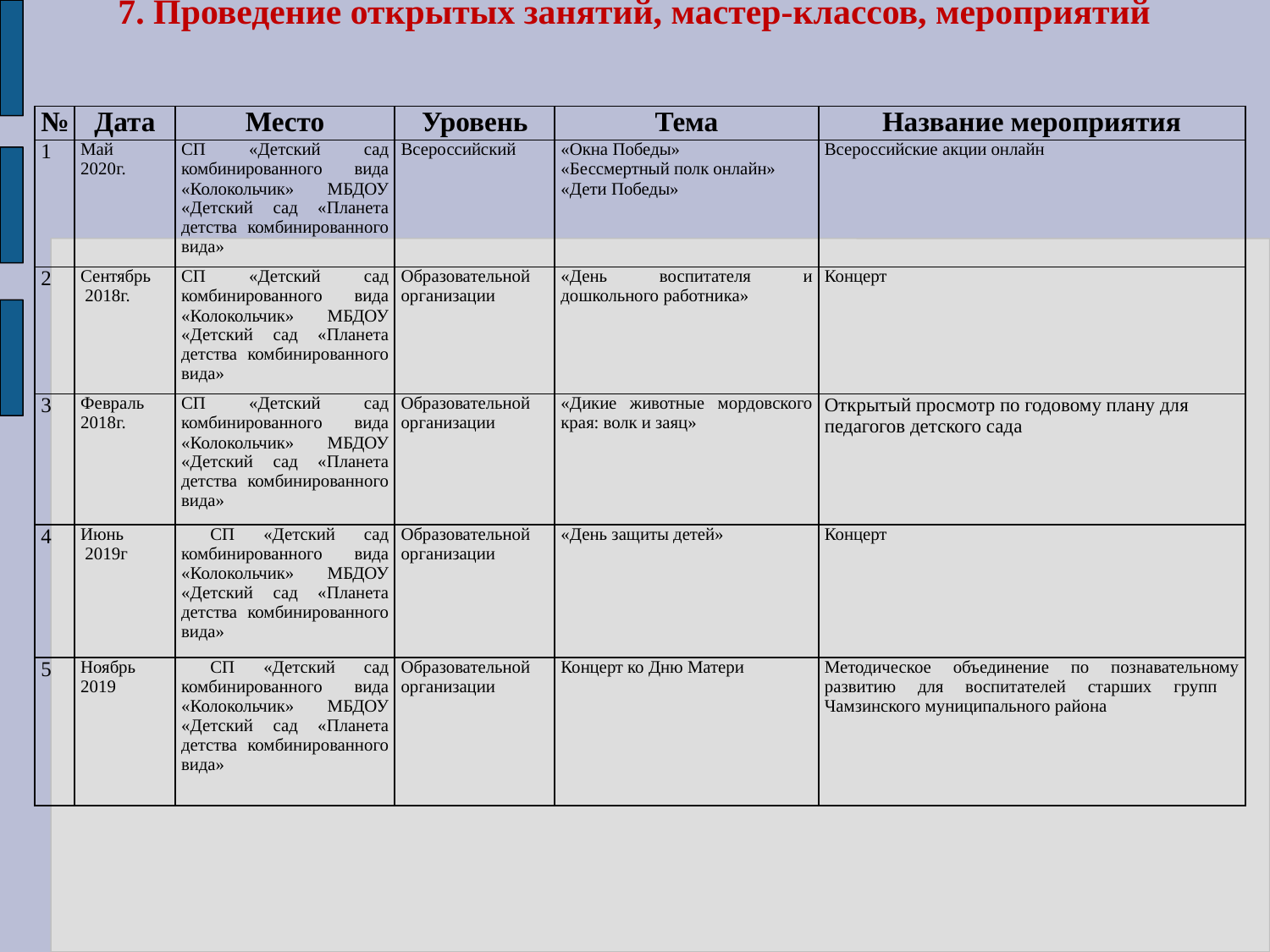

# 7. Проведение открытых занятий, мастер-классов, мероприятий
| № | Дата | Место | Уровень | Тема | Название мероприятия |
| --- | --- | --- | --- | --- | --- |
| 1 | Май 2020г. | СП «Детский сад комбинированного вида «Колокольчик» МБДОУ «Детский сад «Планета детства комбинированного вида» | Всероссийский | «Окна Победы» «Бессмертный полк онлайн» «Дети Победы» | Всероссийские акции онлайн |
| 2 | Сентябрь 2018г. | СП «Детский сад комбинированного вида «Колокольчик» МБДОУ «Детский сад «Планета детства комбинированного вида» | Образовательной организации | «День воспитателя и дошкольного работника» | Концерт |
| 3 | Февраль 2018г. | СП «Детский сад комбинированного вида «Колокольчик» МБДОУ «Детский сад «Планета детства комбинированного вида» | Образовательной организации | «Дикие животные мордовского края: волк и заяц» | Открытый просмотр по годовому плану для педагогов детского сада |
| 4 | Июнь 2019г | СП «Детский сад комбинированного вида «Колокольчик» МБДОУ «Детский сад «Планета детства комбинированного вида» | Образовательной организации | «День защиты детей» | Концерт |
| 5 | Ноябрь 2019 | СП «Детский сад комбинированного вида «Колокольчик» МБДОУ «Детский сад «Планета детства комбинированного вида» | Образовательной организации | Концерт ко Дню Матери | Методическое объединение по познавательному развитию для воспитателей старших групп Чамзинского муниципального района |